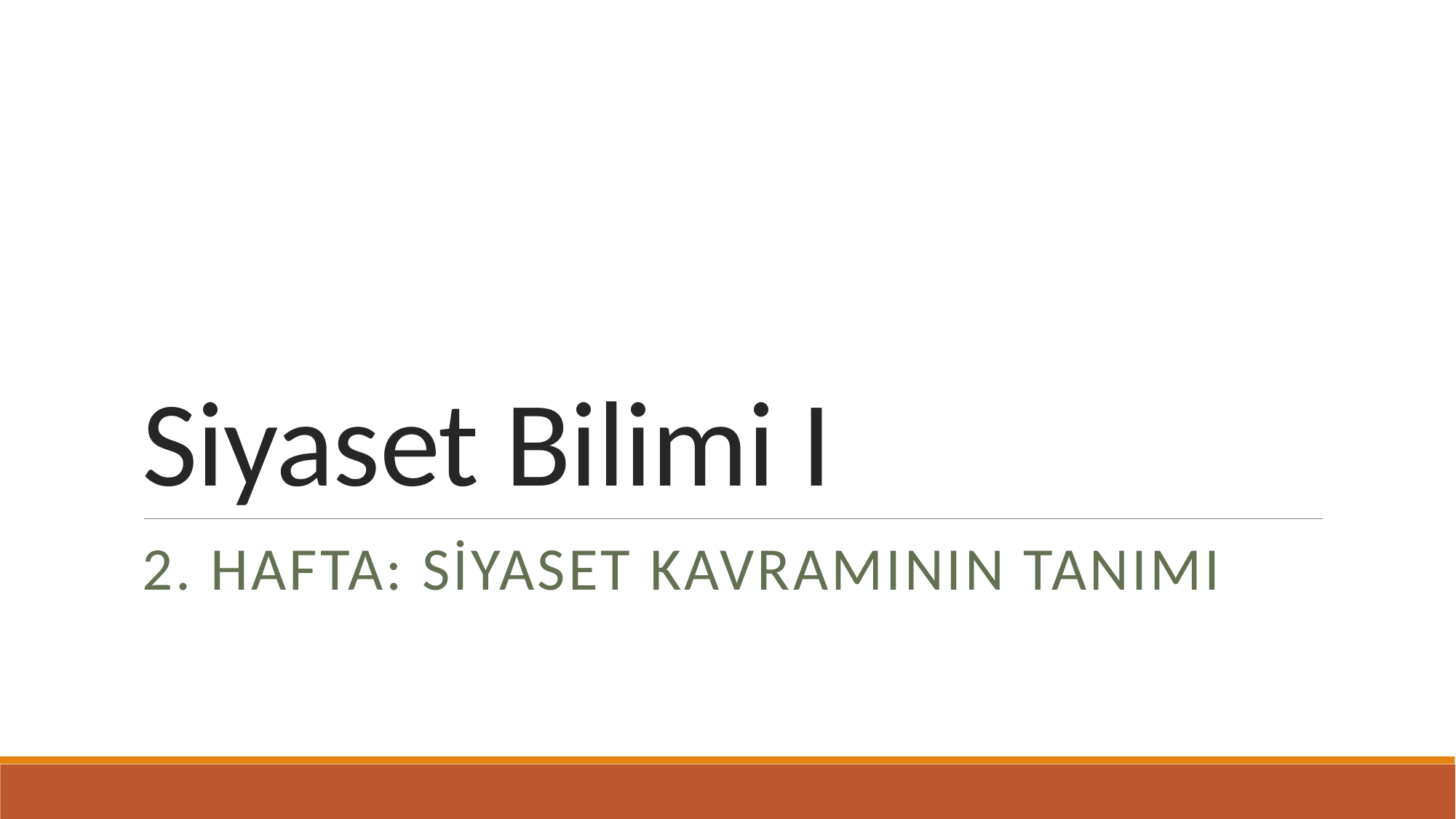

# Siyaset Bilimi I
2. Hafta: Siyaset Kavramının Tanımı